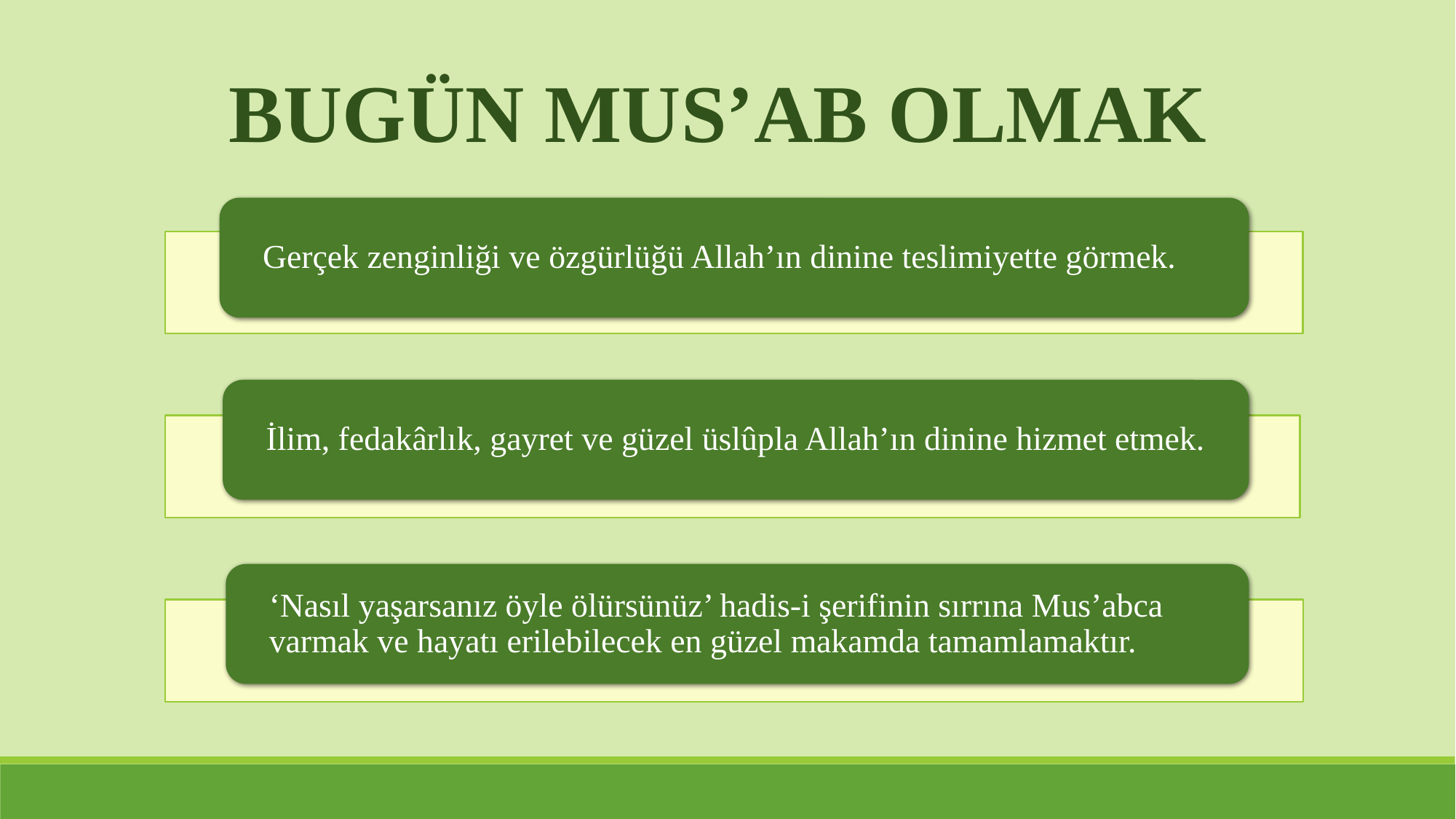

BUGÜN MUS’AB OLMAK
Gerçek zenginliği ve özgürlüğü Allah’ın dinine teslimiyette görmek.
İlim, fedakârlık, gayret ve güzel üslûpla Allah’ın dinine hizmet etmek.
‘Nasıl yaşarsanız öyle ölürsünüz’ hadis-i şerifinin sırrına Mus’abca varmak ve hayatı erilebilecek en güzel makamda tamamlamaktır.